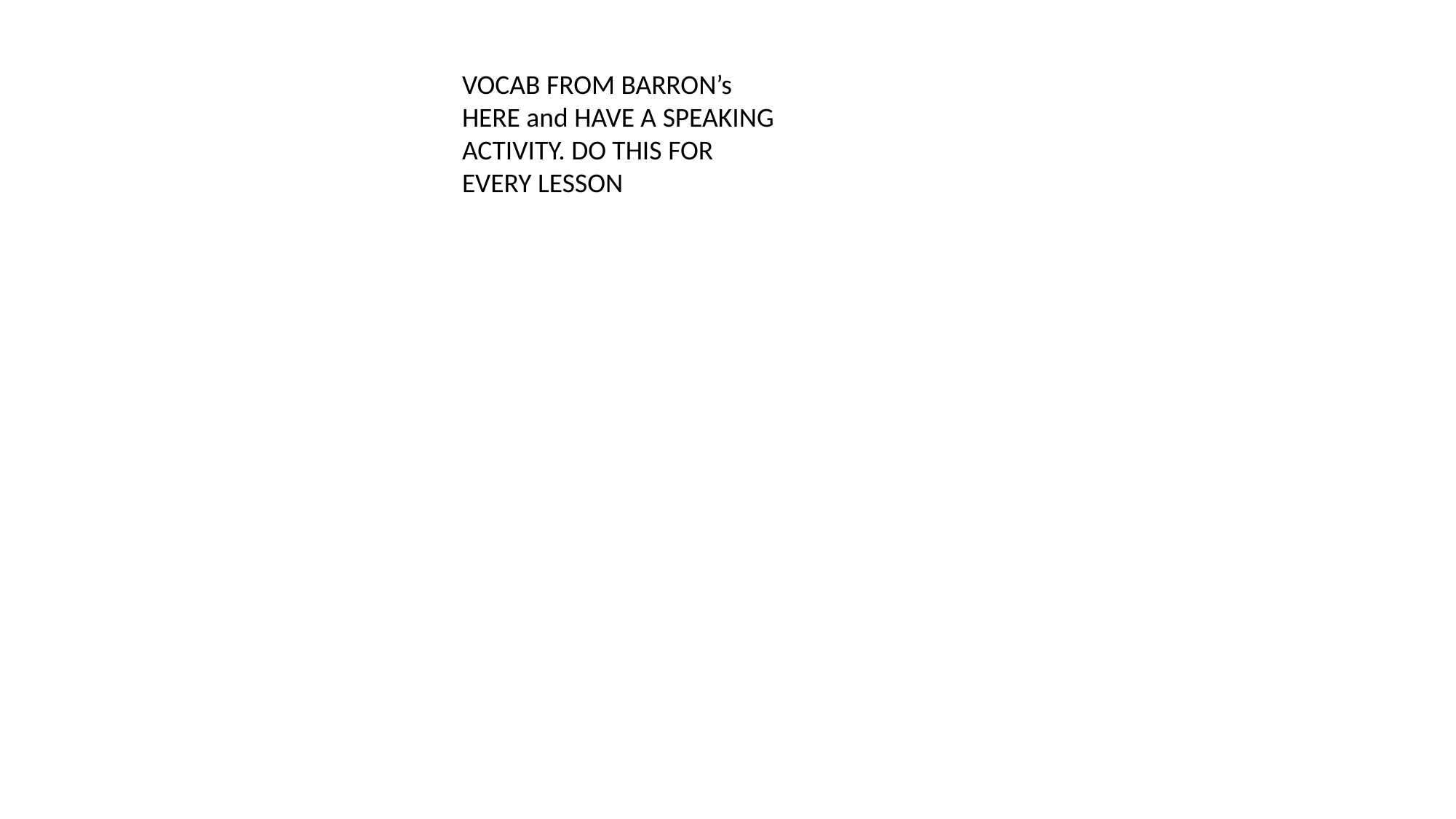

VOCAB FROM BARRON’s HERE and HAVE A SPEAKING ACTIVITY. DO THIS FOR EVERY LESSON